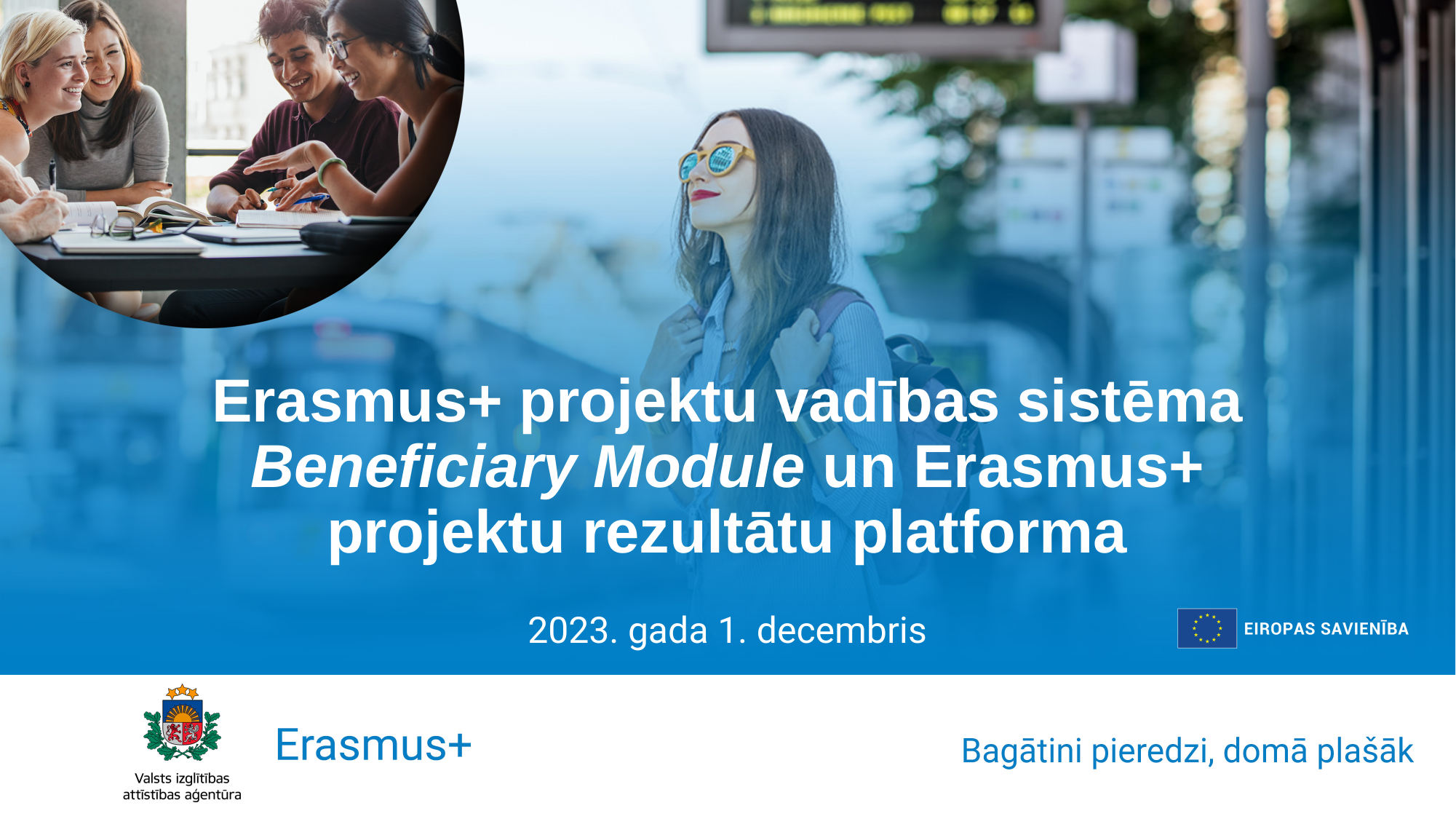

# Erasmus+ projektu vadības sistēma Beneficiary Module un Erasmus+ projektu rezultātu platforma
2023. gada 1. decembris